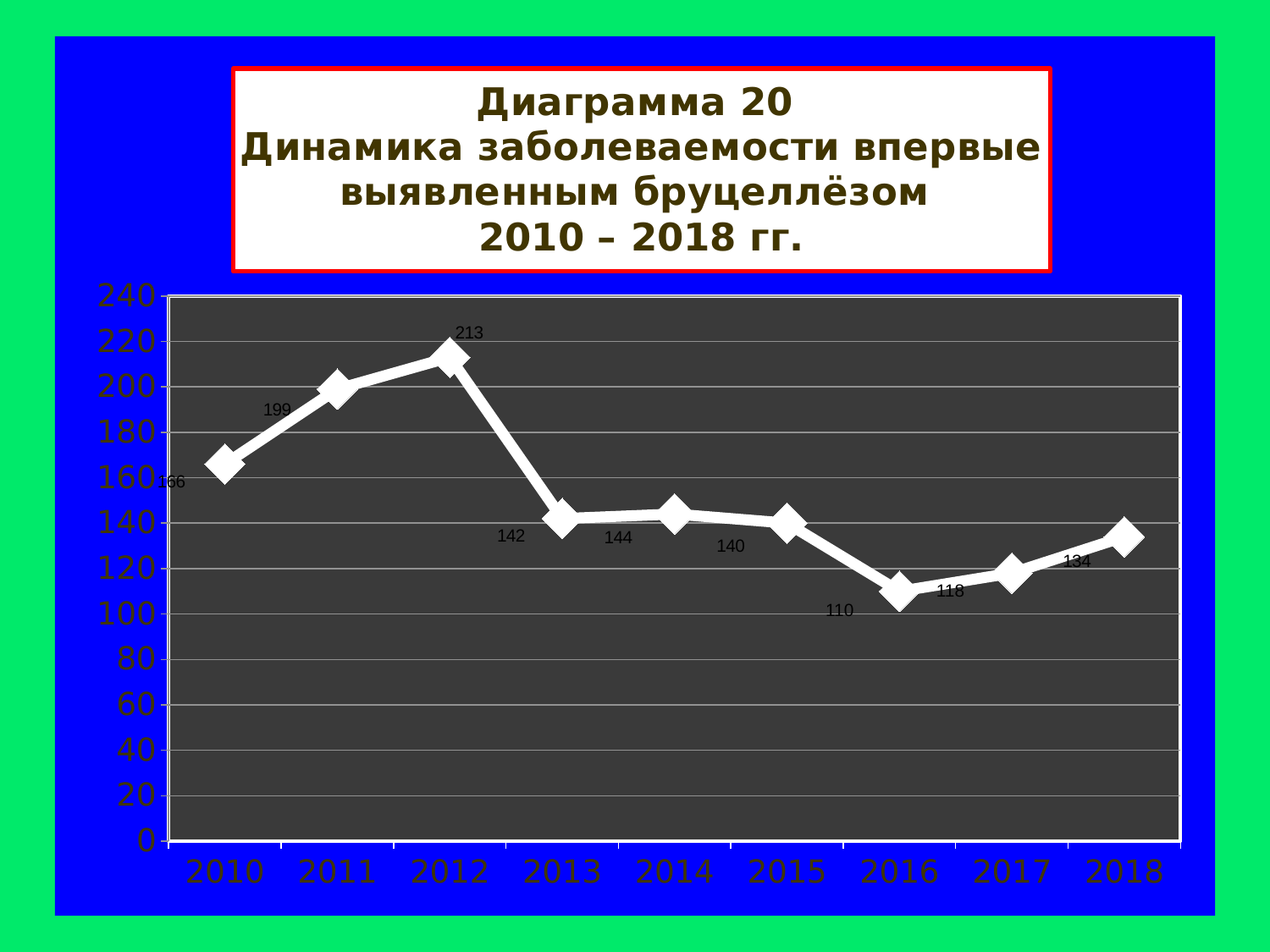

### Chart: Диаграмма 20
Динамика заболеваемости впервые выявленным бруцеллёзом
2010 – 2018 гг.

| Category | Заболеваемость бруцеллёзом |
|---|---|
| 2010 | 166.0 |
| 2011 | 199.0 |
| 2012 | 213.0 |
| 2013 | 142.0 |
| 2014 | 144.0 |
| 2015 | 140.0 |
| 2016 | 110.0 |
| 2017 | 118.0 |
| 2018 | 134.0 |